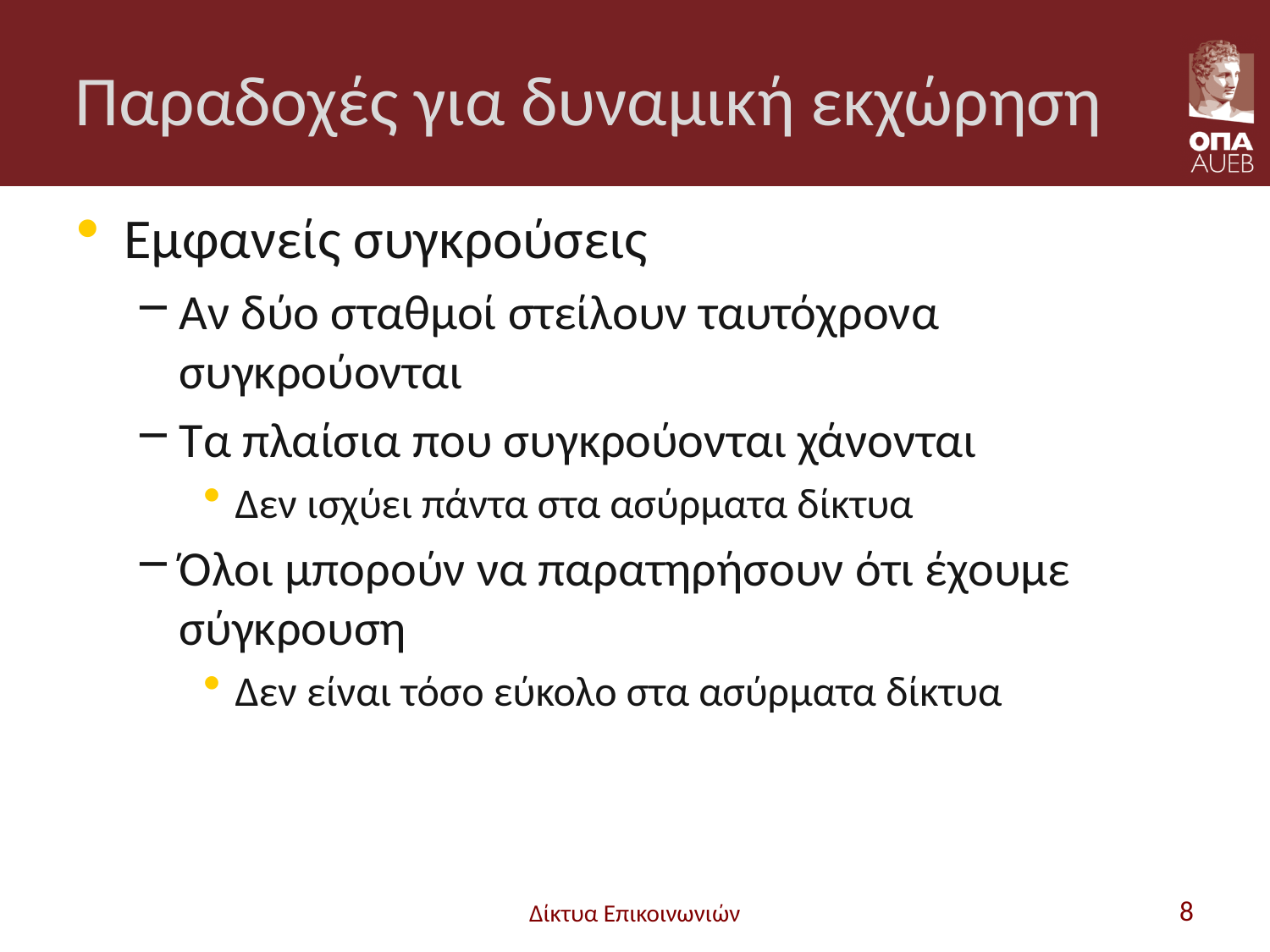

# Παραδοχές για δυναμική εκχώρηση
Εμφανείς συγκρούσεις
Αν δύο σταθμοί στείλουν ταυτόχρονα συγκρούονται
Τα πλαίσια που συγκρούονται χάνονται
Δεν ισχύει πάντα στα ασύρματα δίκτυα
Όλοι μπορούν να παρατηρήσουν ότι έχουμε σύγκρουση
Δεν είναι τόσο εύκολο στα ασύρματα δίκτυα

Δίκτυα Επικοινωνιών
8